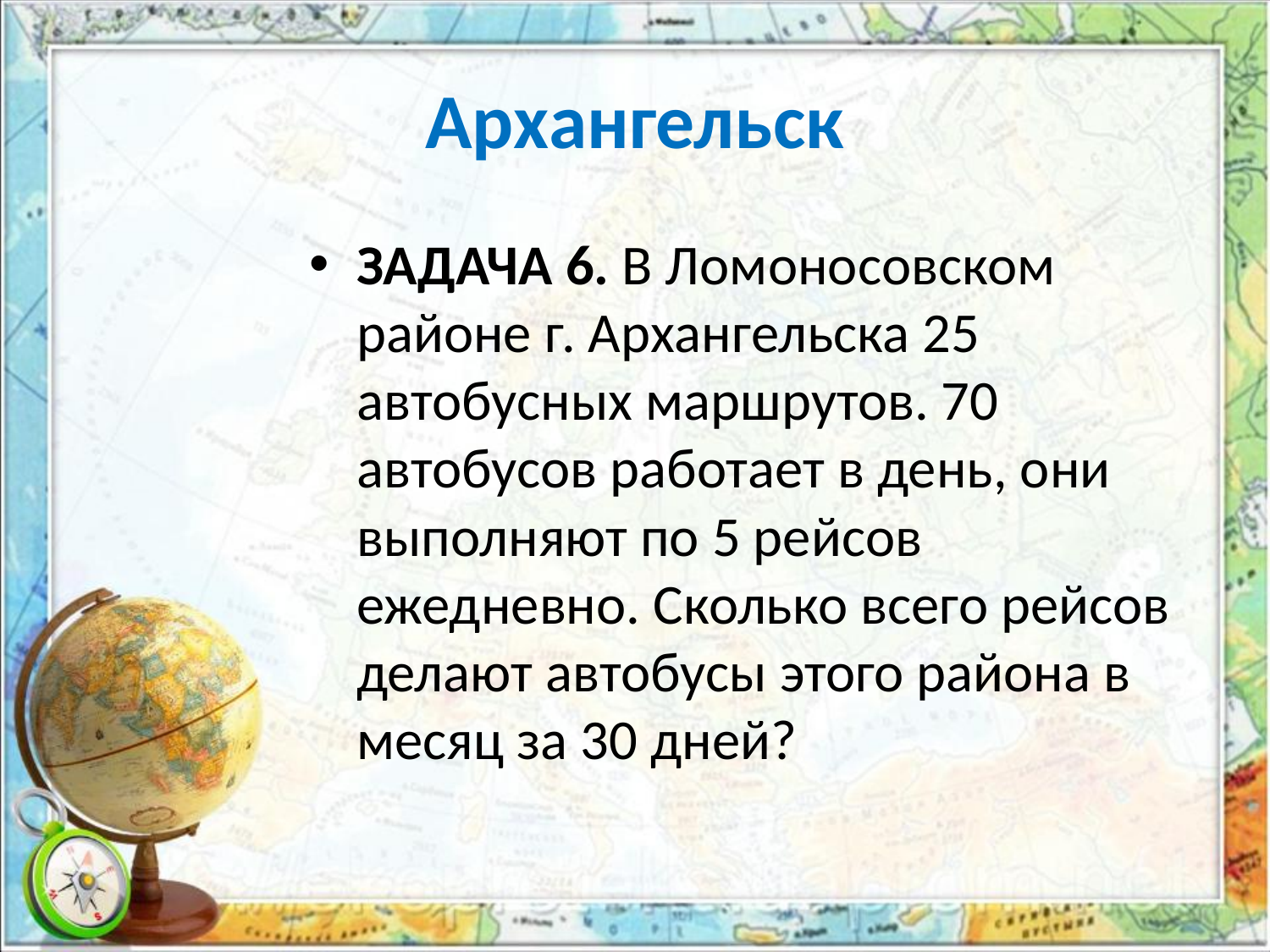

# Архангельск
ЗАДАЧА 6. В Ломоносовском районе г. Архангельска 25 автобусных маршрутов. 70 автобусов работает в день, они выполняют по 5 рейсов ежедневно. Сколько всего рейсов делают автобусы этого района в месяц за 30 дней?